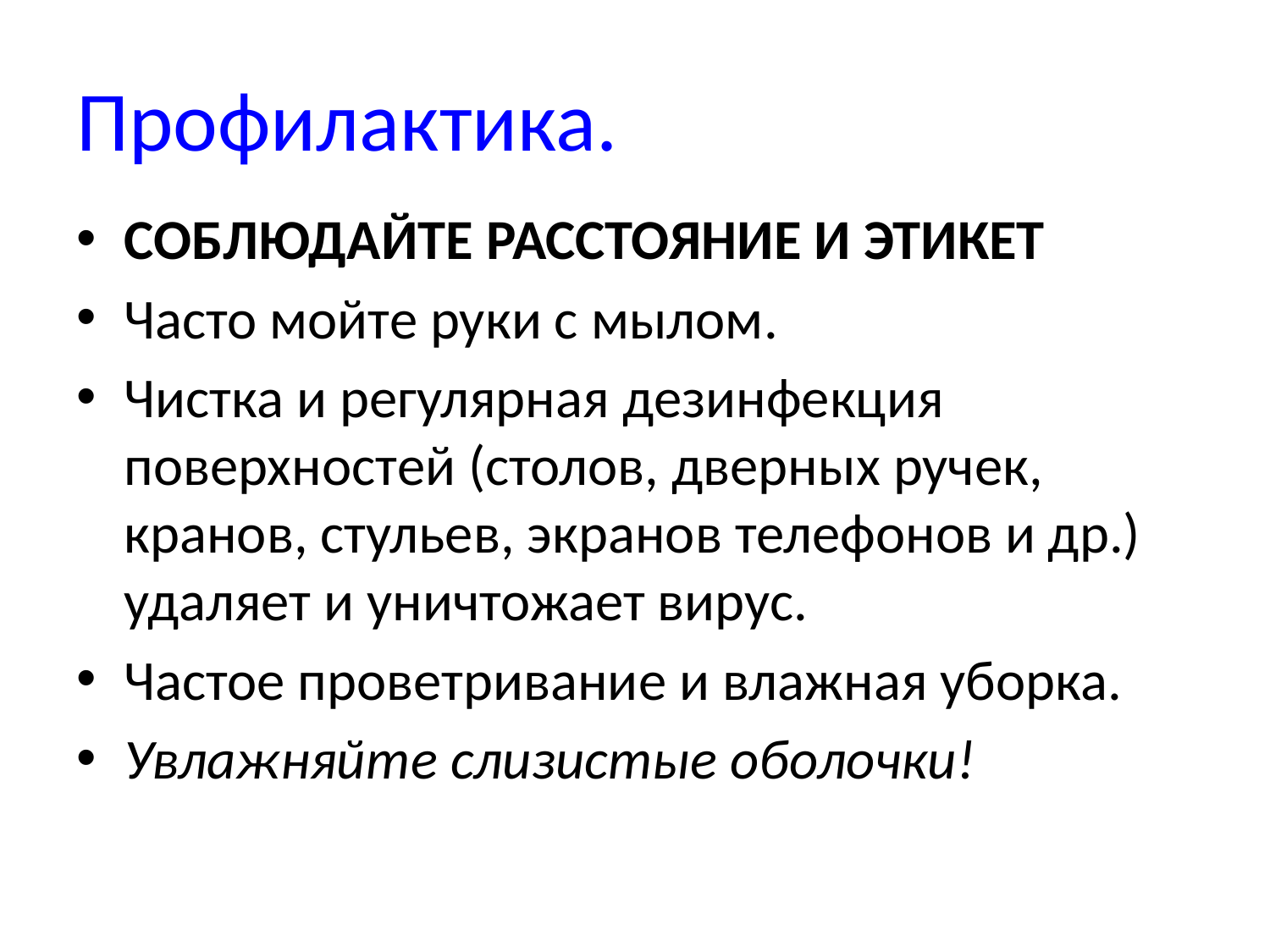

# Профилактика.
СОБЛЮДАЙТЕ РАССТОЯНИЕ И ЭТИКЕТ
Часто мойте руки с мылом.
Чистка и регулярная дезинфекция поверхностей (столов, дверных ручек, кранов, стульев, экранов телефонов и др.) удаляет и уничтожает вирус.
Частое проветривание и влажная уборка.
Увлажняйте слизистые оболочки!